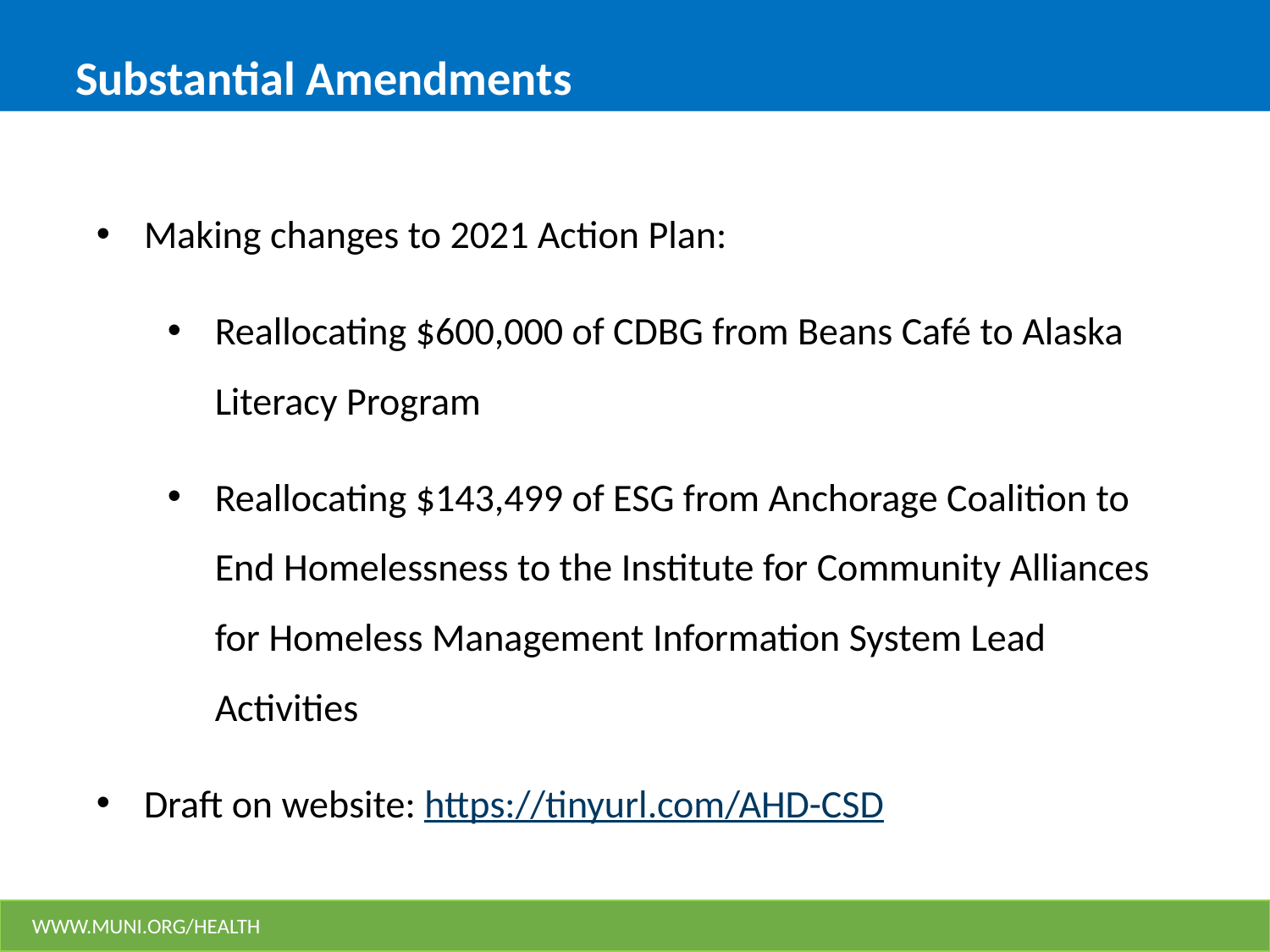

# Substantial Amendments
Making changes to 2021 Action Plan:
Reallocating $600,000 of CDBG from Beans Café to Alaska Literacy Program
Reallocating $143,499 of ESG from Anchorage Coalition to End Homelessness to the Institute for Community Alliances for Homeless Management Information System Lead Activities
Draft on website: https://tinyurl.com/AHD-CSD